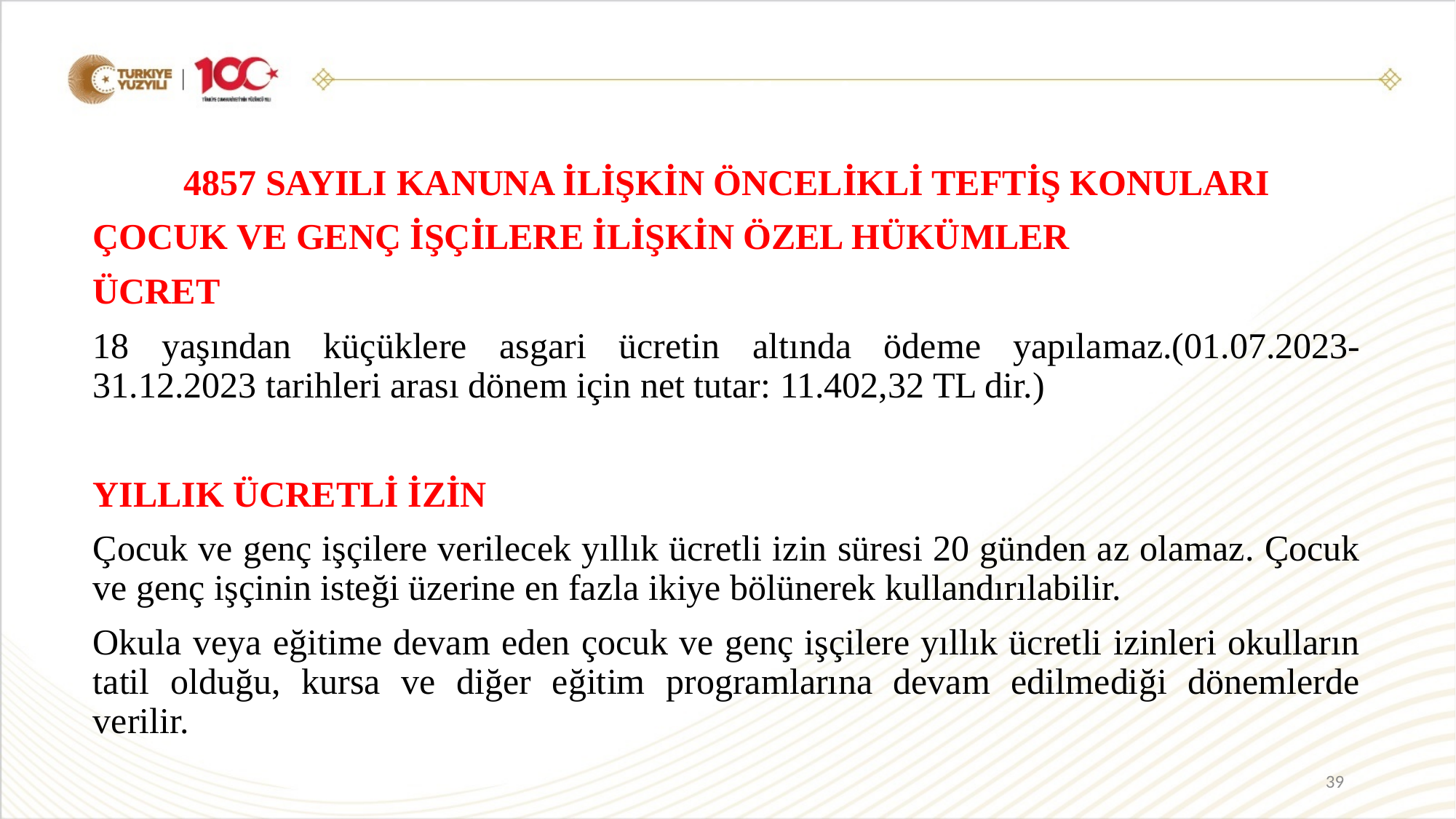

Eşit Davranma İlkesi
4857 SAYILI KANUNA İLİŞKİN ÖNCELİKLİ TEFTİŞ KONULARI
ÇOCUK VE GENÇ İŞÇİLERE İLİŞKİN ÖZEL HÜKÜMLER
ÜCRET
18 yaşından küçüklere asgari ücretin altında ödeme yapılamaz.(01.07.2023- 31.12.2023 tarihleri arası dönem için net tutar: 11.402,32 TL dir.)

YILLIK ÜCRETLİ İZİN
Çocuk ve genç işçilere verilecek yıllık ücretli izin süresi 20 günden az olamaz. Çocuk ve genç işçinin isteği üzerine en fazla ikiye bölünerek kullandırılabilir.
Okula veya eğitime devam eden çocuk ve genç işçilere yıllık ücretli izinleri okulların tatil olduğu, kursa ve diğer eğitim programlarına devam edilmediği dönemlerde verilir.

39